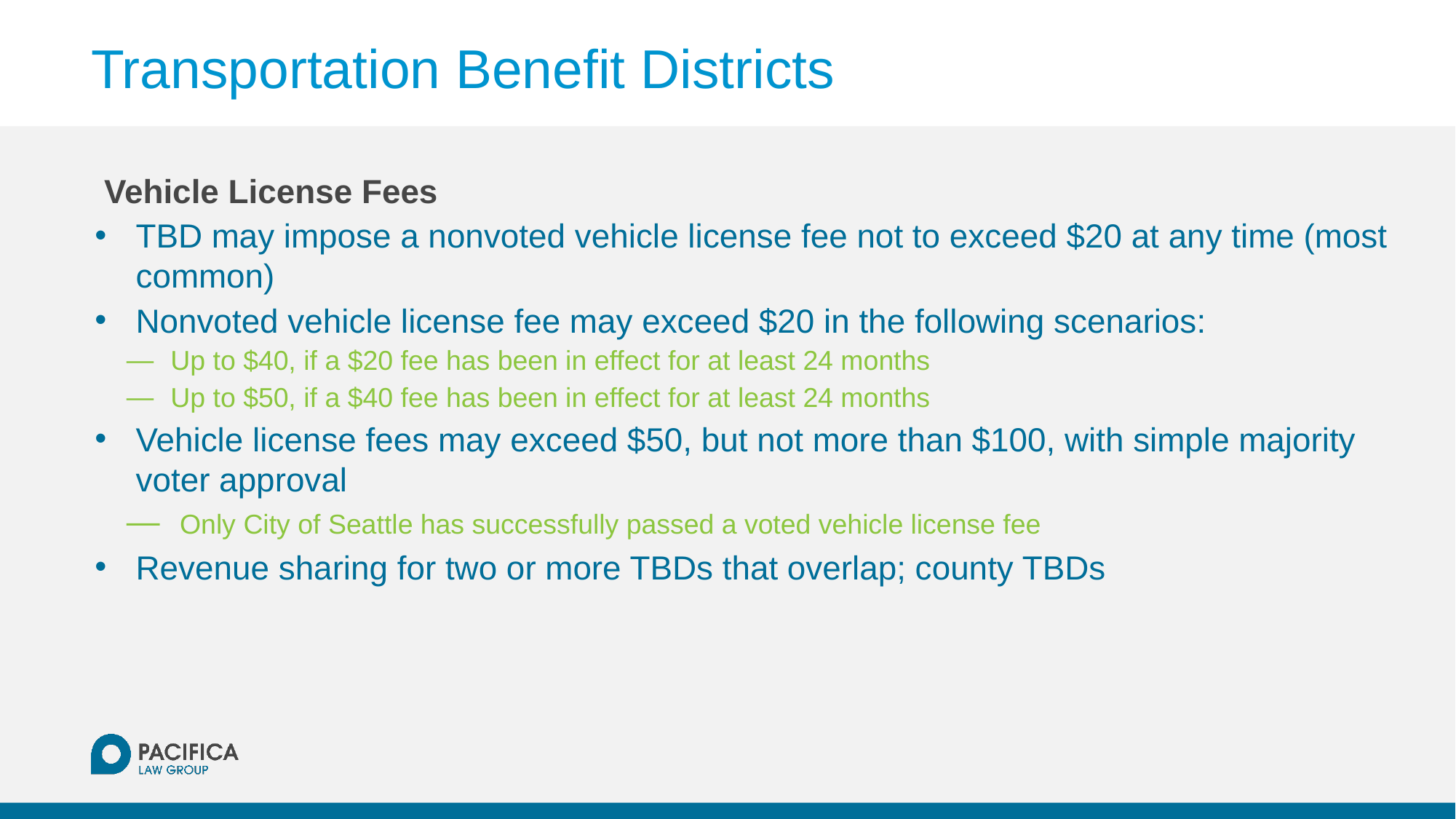

# Transportation Benefit Districts
Vehicle License Fees
TBD may impose a nonvoted vehicle license fee not to exceed $20 at any time (most common)
Nonvoted vehicle license fee may exceed $20 in the following scenarios:
Up to $40, if a $20 fee has been in effect for at least 24 months
Up to $50, if a $40 fee has been in effect for at least 24 months
Vehicle license fees may exceed $50, but not more than $100, with simple majority voter approval
 Only City of Seattle has successfully passed a voted vehicle license fee
Revenue sharing for two or more TBDs that overlap; county TBDs